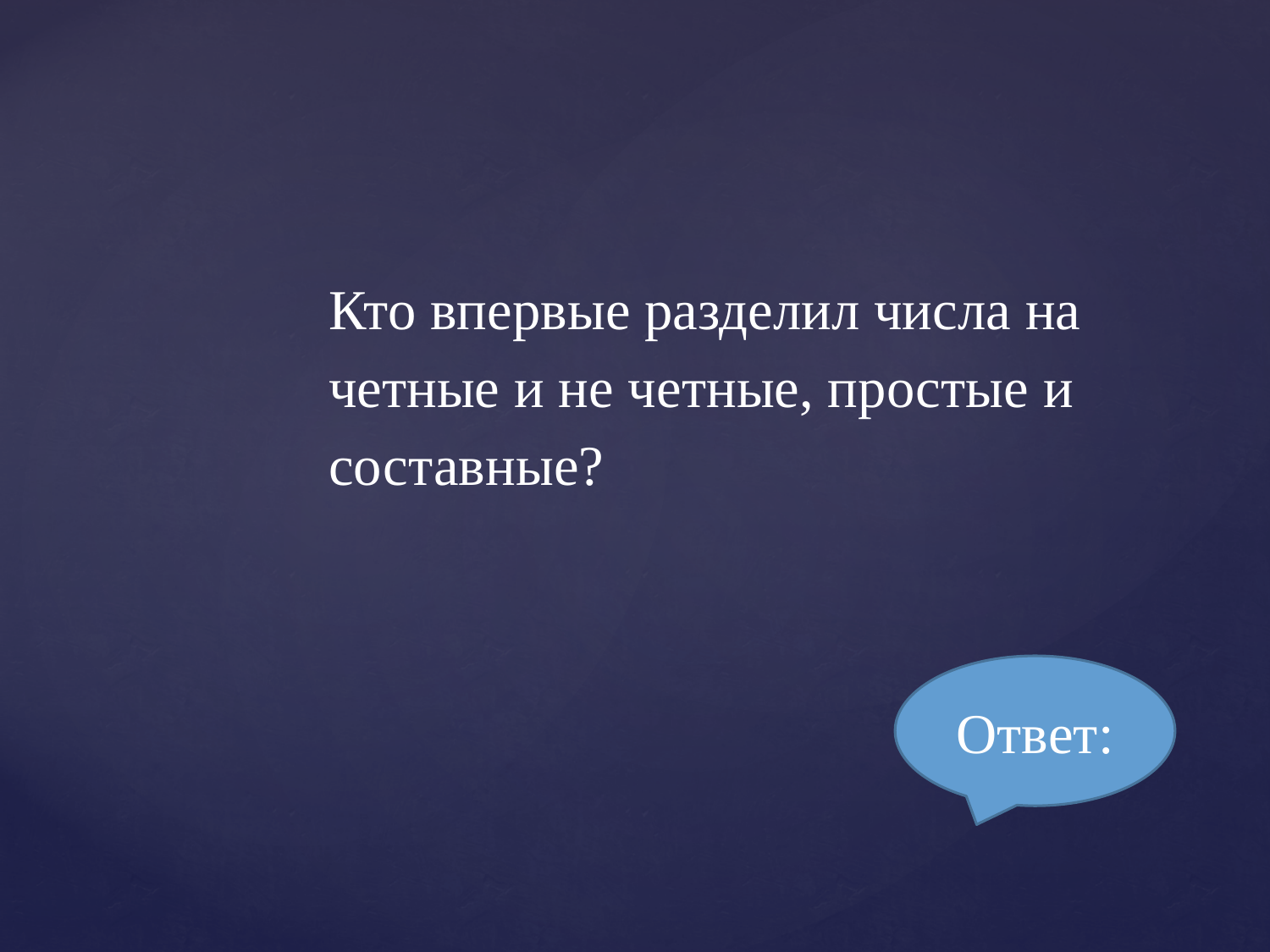

Кто впервые разделил числа на четные и не четные, простые и составные?
Ответ: